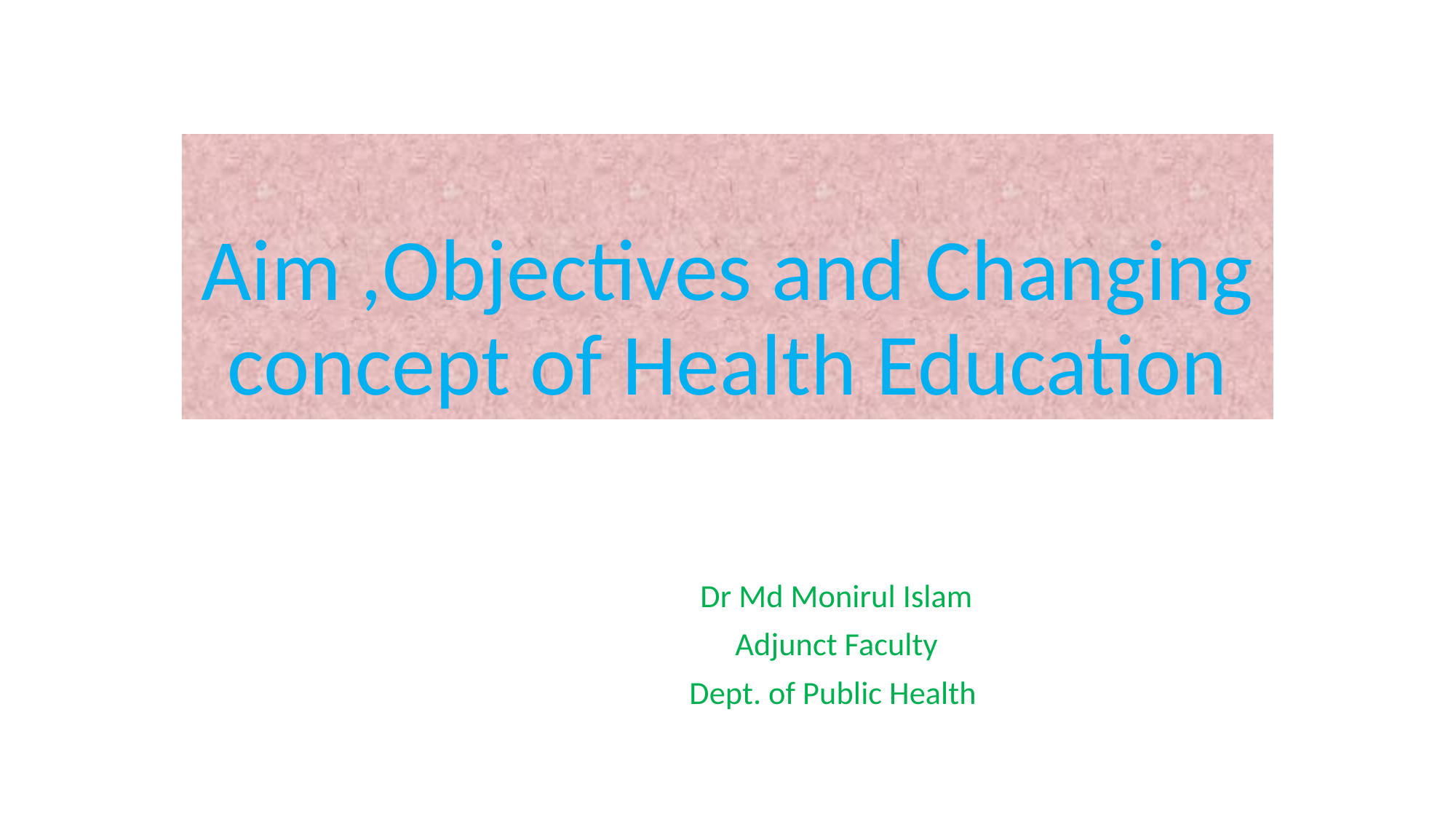

# Aim ,Objectives and Changing concept of Health Education
Dr Md Monirul Islam
Adjunct Faculty
Dept. of Public Health